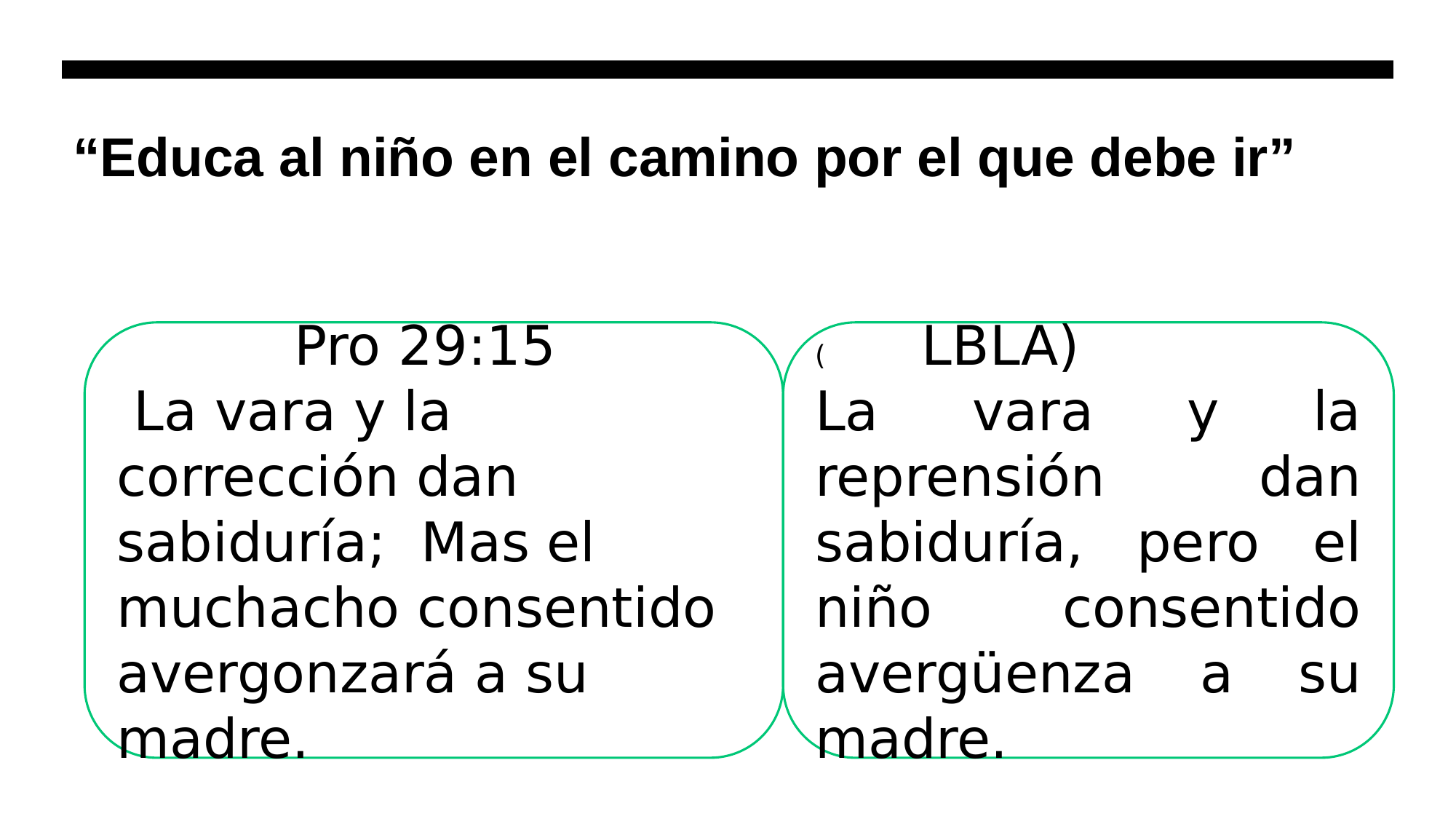

# “Educa al niño en el camino por el que debe ir”

Pro 29:15
 La vara y la corrección dan sabiduría;  Mas el muchacho consentido avergonzará a su madre.
(           LBLA)
La vara y la reprensión dan sabiduría, pero el niño consentido avergüenza a su madre.